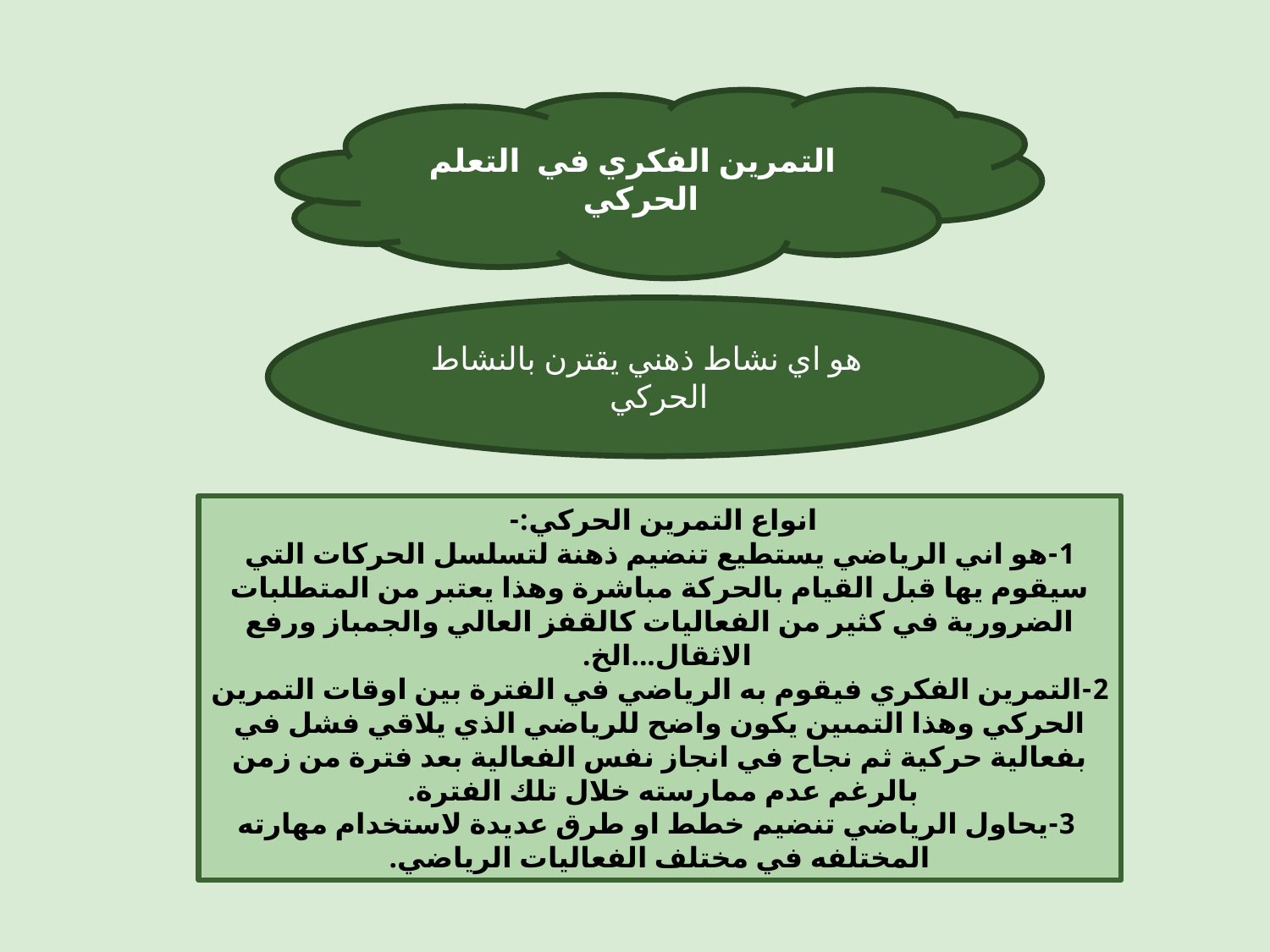

التمرين الفكري في  التعلم الحركي
  هو اي نشاط ذهني يقترن بالنشاط الحركي
انواع التمرين الحركي:-
1-هو اني الرياضي يستطيع تنضيم ذهنة لتسلسل الحركات التي سيقوم يها قبل القيام بالحركة مباشرة وهذا يعتبر من المتطلبات الضرورية في كثير من الفعاليات كالقفز العالي والجمباز ورفع الاثقال...الخ.
2-التمرين الفكري فيقوم به الرياضي في الفترة بين اوقات التمرين الحركي وهذا التمىين يكون واضح للرياضي الذي يلاقي فشل في بفعالية حركية ثم نجاح في انجاز نفس الفعالية بعد فترة من زمن بالرغم عدم ممارسته خلال تلك الفترة.
 3-يحاول الرياضي تنضيم خطط او طرق عديدة لاستخدام مهارته المختلفه في مختلف الفعاليات الرياضي.